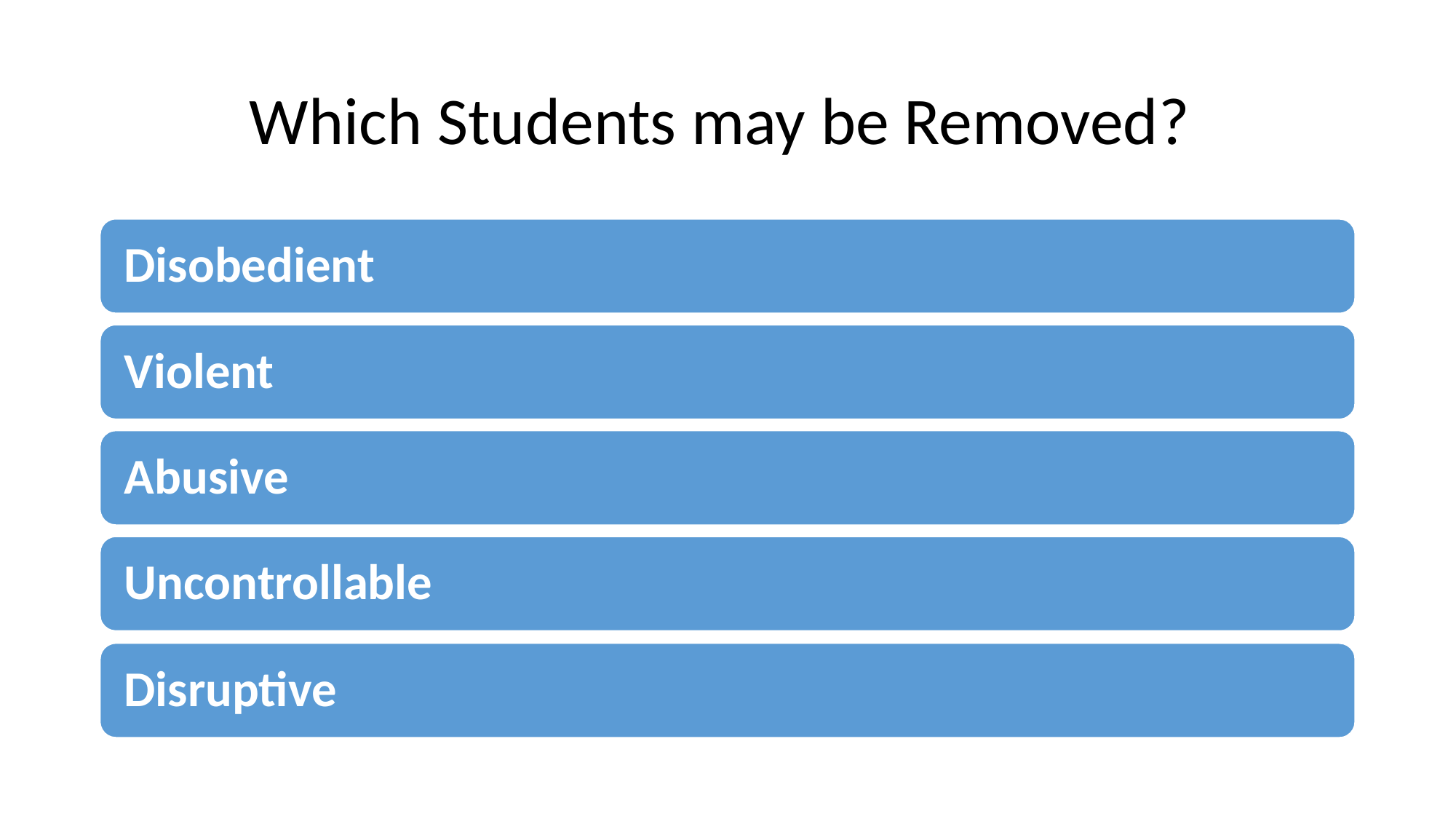

# Which Students may be Removed?
Disobedient
Violent
Abusive
Uncontrollable
Disruptive